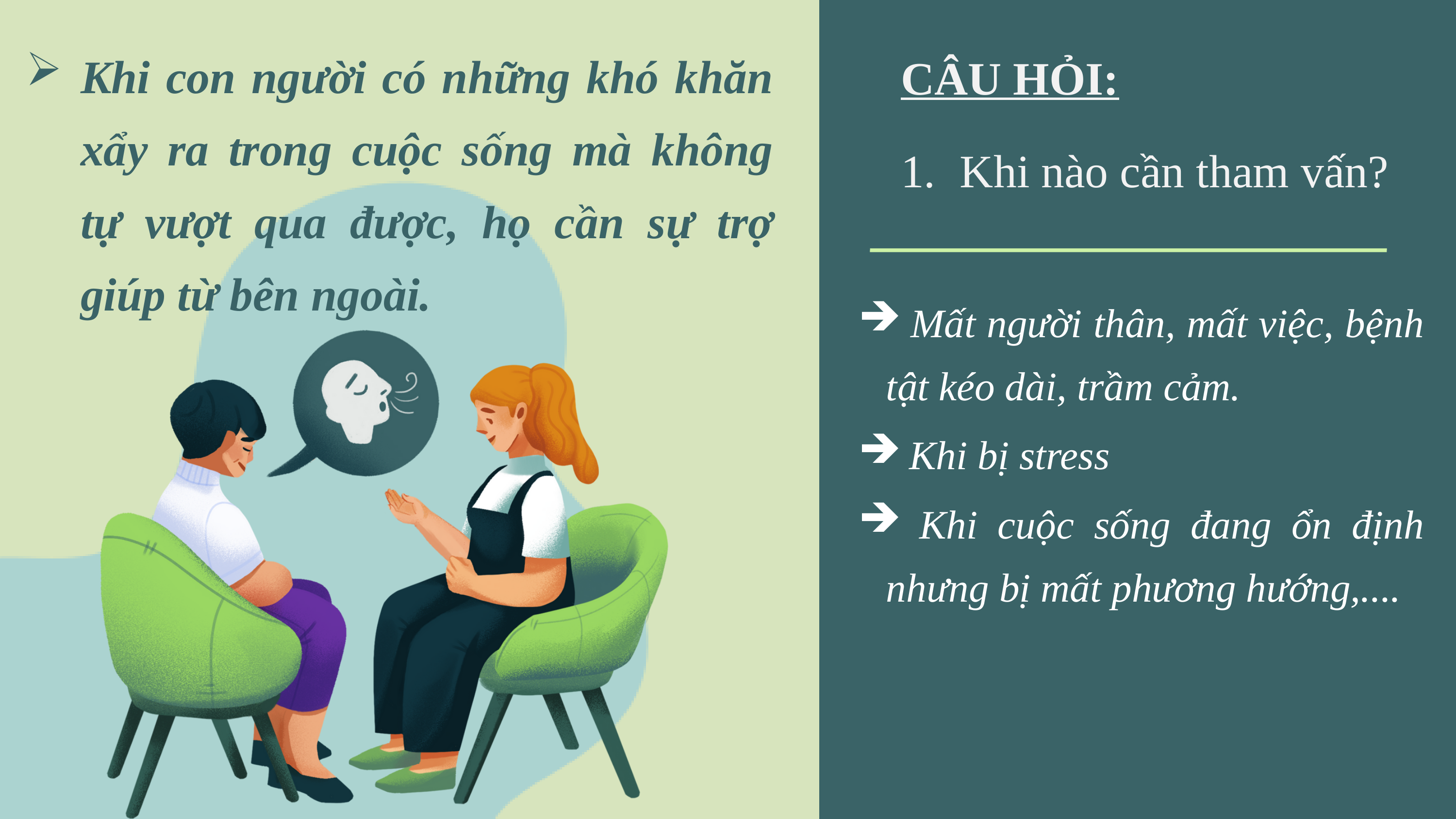

Khi con người có những khó khăn xẩy ra trong cuộc sống mà không tự vượt qua được, họ cần sự trợ giúp từ bên ngoài.
CÂU HỎI:
Khi nào cần tham vấn?

 Mất người thân, mất việc, bệnh tật kéo dài, trầm cảm.
 Khi bị stress
 Khi cuộc sống đang ổn định nhưng bị mất phương hướng,....